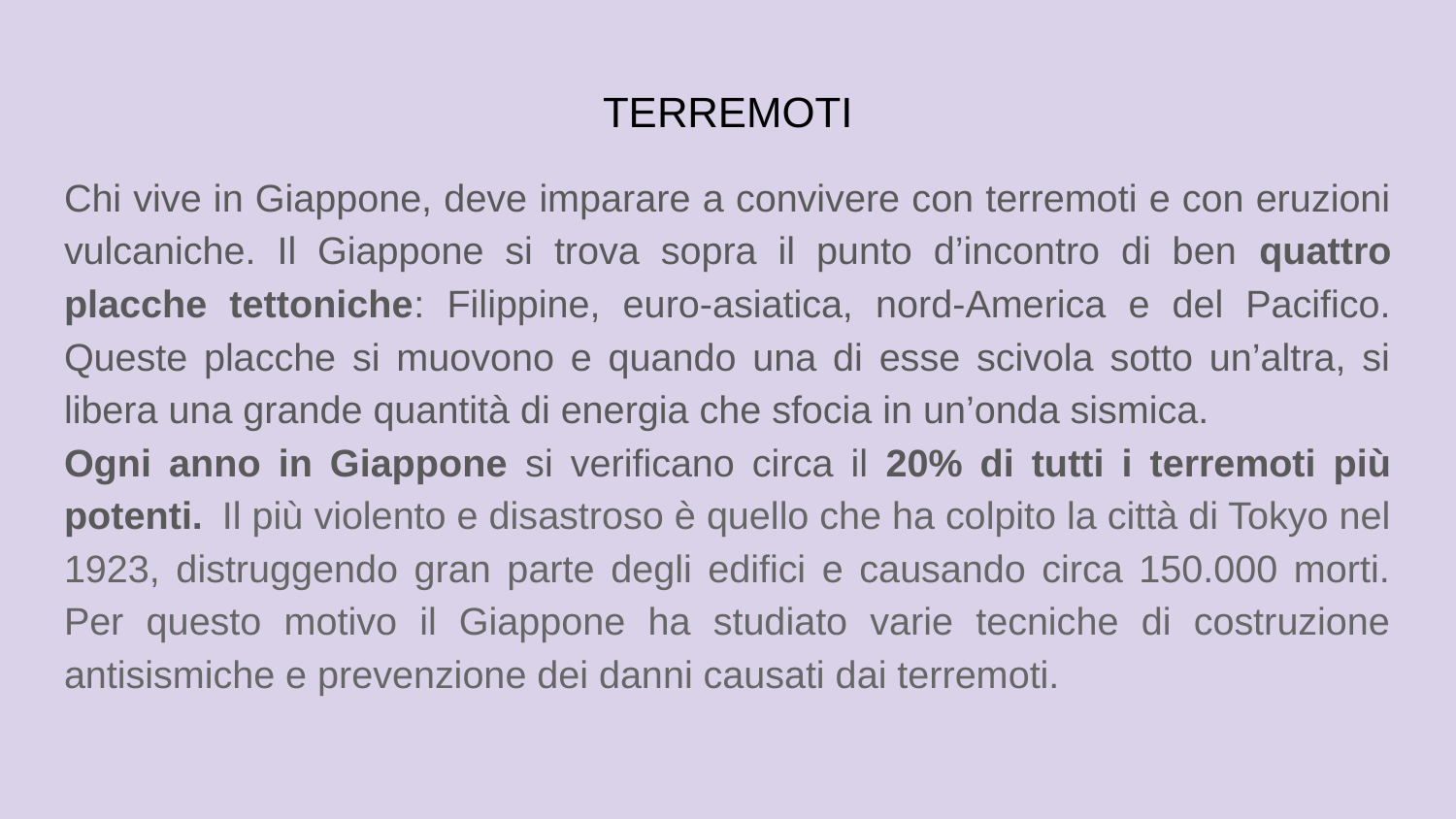

# TERREMOTI
Chi vive in Giappone, deve imparare a convivere con terremoti e con eruzioni vulcaniche. Il Giappone si trova sopra il punto d’incontro di ben quattro placche tettoniche: Filippine, euro-asiatica, nord-America e del Pacifico. Queste placche si muovono e quando una di esse scivola sotto un’altra, si libera una grande quantità di energia che sfocia in un’onda sismica.
Ogni anno in Giappone si verificano circa il 20% di tutti i terremoti più potenti.  Il più violento e disastroso è quello che ha colpito la città di Tokyo nel 1923, distruggendo gran parte degli edifici e causando circa 150.000 morti. Per questo motivo il Giappone ha studiato varie tecniche di costruzione antisismiche e prevenzione dei danni causati dai terremoti.